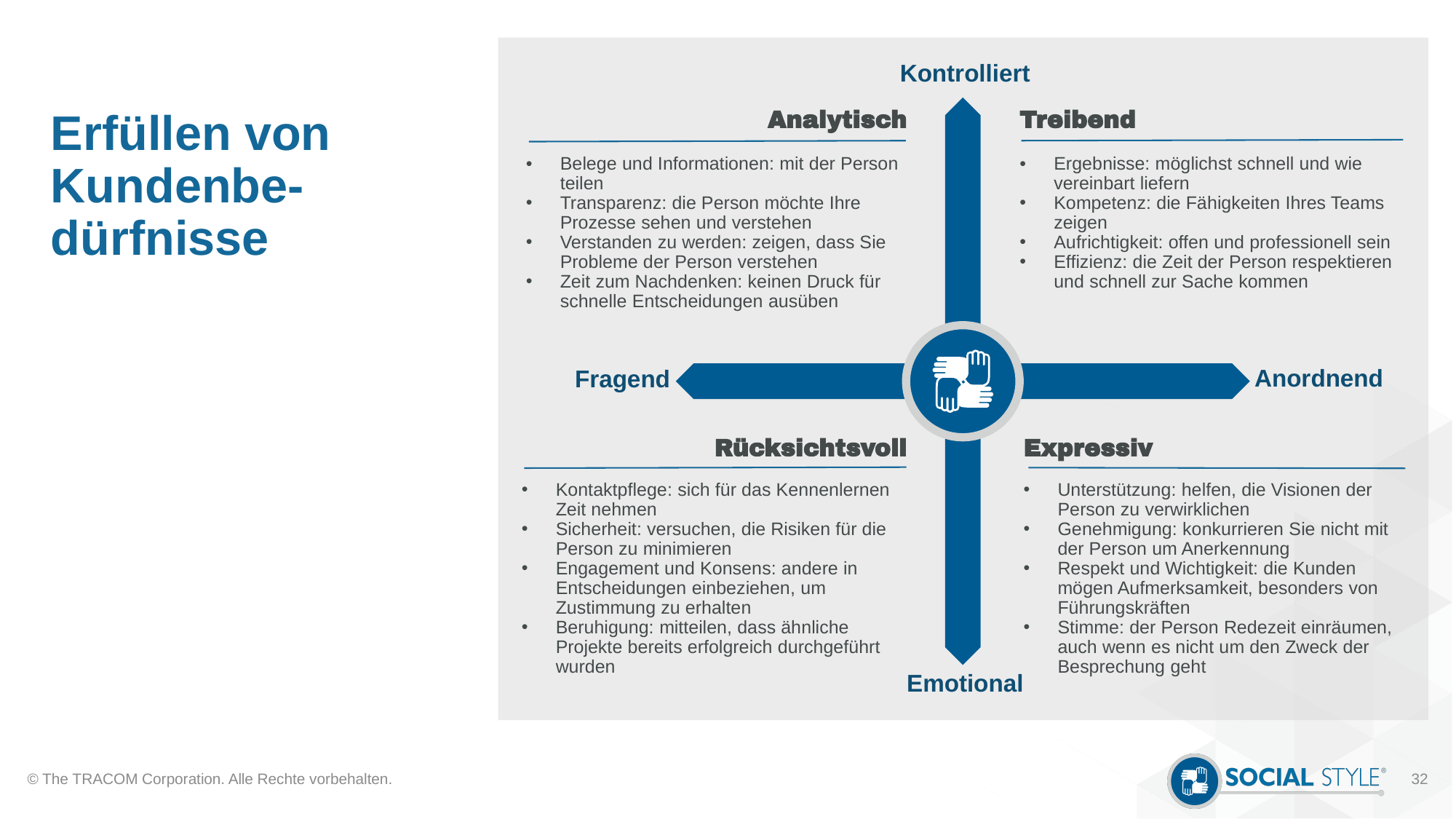

Kontrolliert

Treibend
Ergebnisse: möglichst schnell und wie vereinbart liefern
Kompetenz: die Fähigkeiten Ihres Teams zeigen
Aufrichtigkeit: offen und professionell sein
Effizienz: die Zeit der Person respektieren und schnell zur Sache kommen
Analytisch
Belege und Informationen: mit der Person teilen
Transparenz: die Person möchte Ihre Prozesse sehen und verstehen
Verstanden zu werden: zeigen, dass Sie Probleme der Person verstehen
Zeit zum Nachdenken: keinen Druck für schnelle Entscheidungen ausüben

# Erfüllen von Kundenbe- dürfnisse
Anordnend
Fragend
Rücksichtsvoll

Kontaktpflege: sich für das Kennenlernen Zeit nehmen
Sicherheit: versuchen, die Risiken für die Person zu minimieren
Engagement und Konsens: andere in Entscheidungen einbeziehen, um Zustimmung zu erhalten
Beruhigung: mitteilen, dass ähnliche Projekte bereits erfolgreich durchgeführt wurden

Expressiv

Unterstützung: helfen, die Visionen der Person zu verwirklichen
Genehmigung: konkurrieren Sie nicht mit der Person um Anerkennung
Respekt und Wichtigkeit: die Kunden mögen Aufmerksamkeit, besonders von Führungskräften
Stimme: der Person Redezeit einräumen, auch wenn es nicht um den Zweck der Besprechung geht
Emotional
© The TRACOM Corporation. Alle Rechte vorbehalten.
32